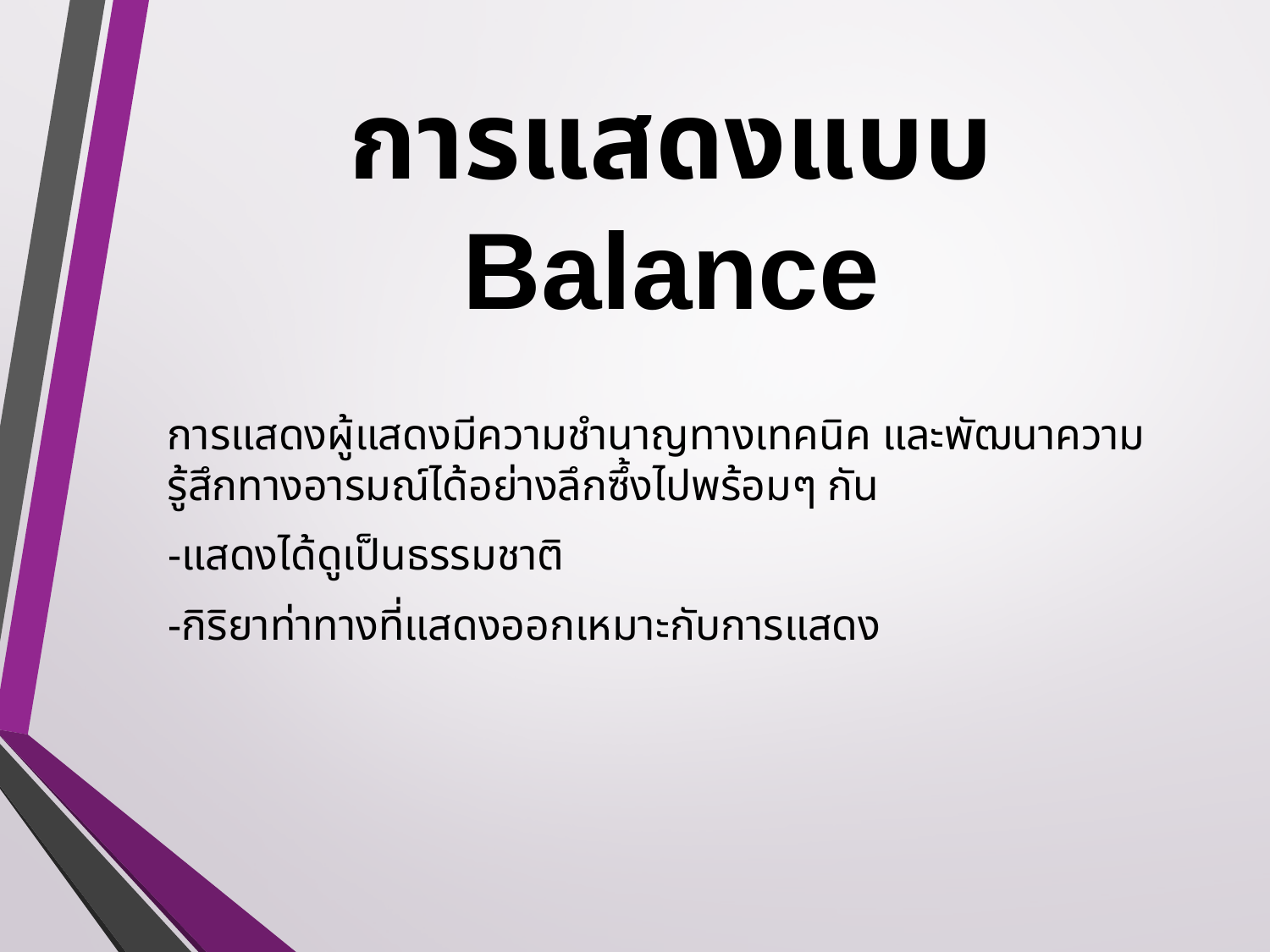

# การแสดงแบบ Balance
การแสดงผู้แสดงมีความชำนาญทางเทคนิค และพัฒนาความรู้สึกทางอารมณ์ได้อย่างลึกซึ้งไปพร้อมๆ กัน
-แสดงได้ดูเป็นธรรมชาติ
-กิริยาท่าทางที่แสดงออกเหมาะกับการแสดง